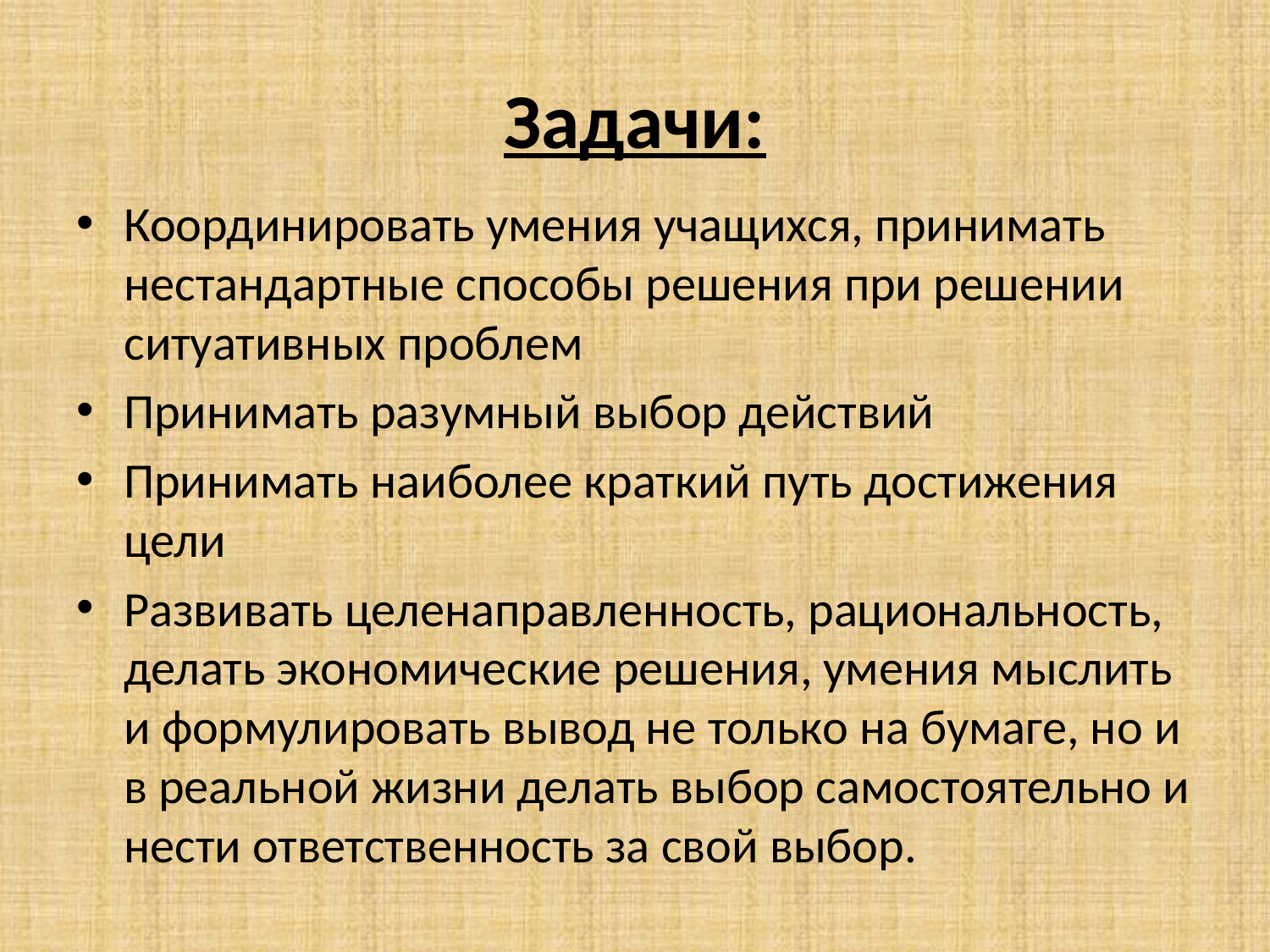

# Задачи:
Координировать умения учащихся, принимать нестандартные способы решения при решении ситуативных проблем
Принимать разумный выбор действий
Принимать наиболее краткий путь достижения цели
Развивать целенаправленность, рациональность, делать экономические решения, умения мыслить и формулировать вывод не только на бумаге, но и в реальной жизни делать выбор самостоятельно и нести ответственность за свой выбор.